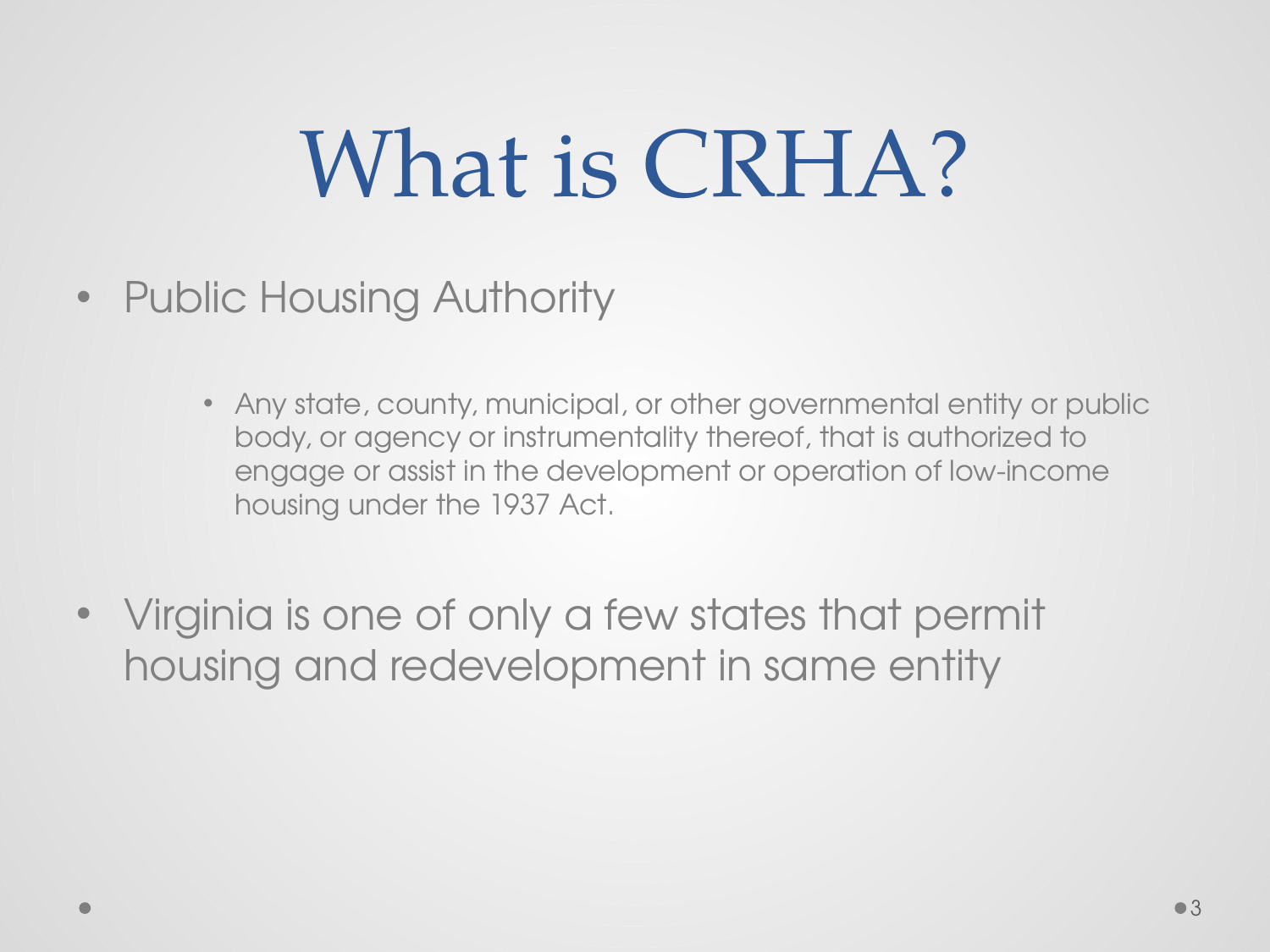

# What is CRHA?

Public Housing Authority

Any state, county, municipal, or other governmental entity or public body, or agency or instrumentality thereof, that is authorized to engage or assist in the development or operation of low-income housing under the 1937 Act.

Virginia is one of only a few states that permit housing and redevelopment in same entity
3